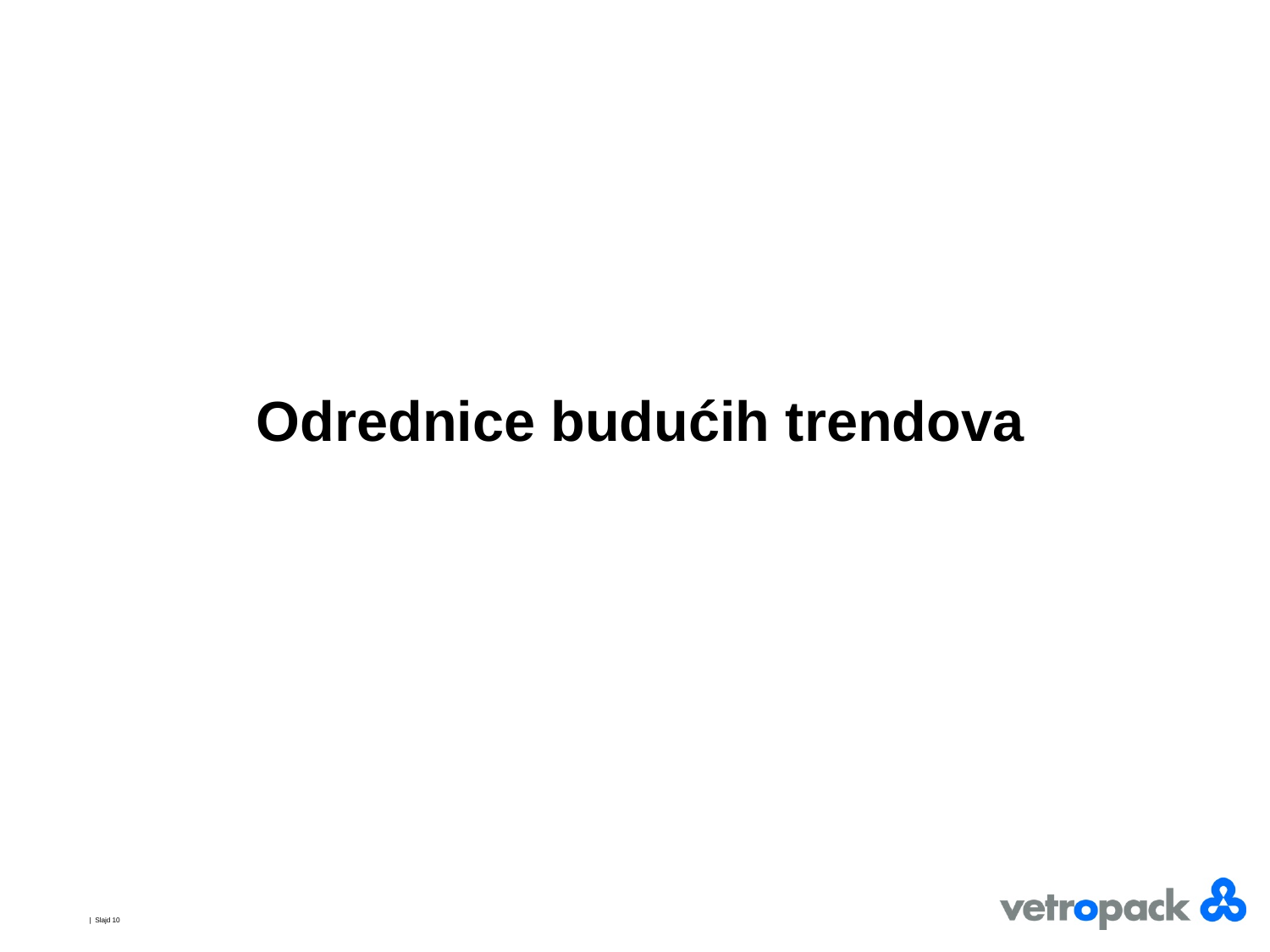

# Odrednice budućih trendova
|  Slajd 10